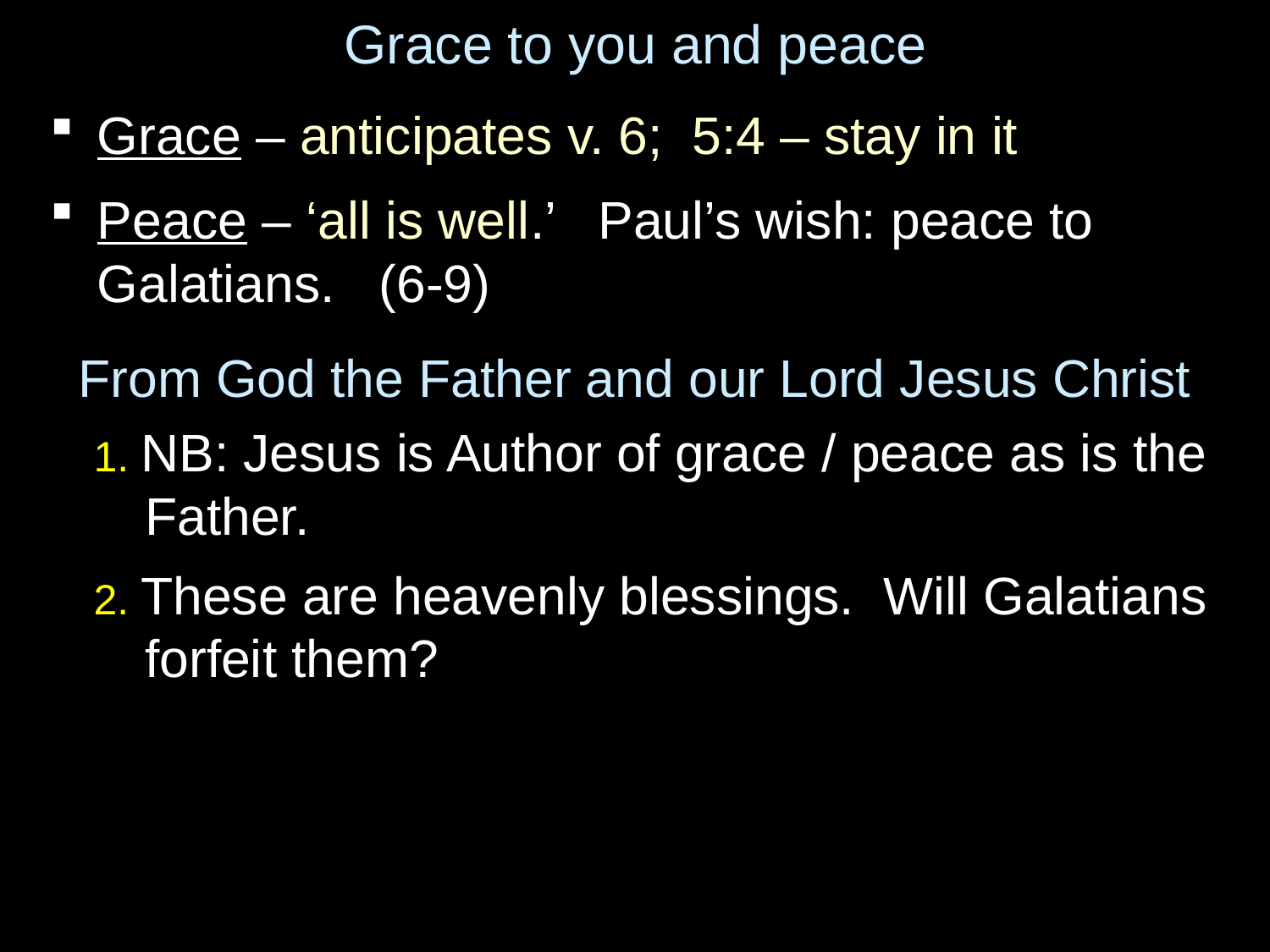

# Grace to you and peace
Grace – anticipates v. 6;  5:4 – stay in it
Peace – ‘all is well.’   Paul’s wish: peace to Galatians.   (6-9)
From God the Father and our Lord Jesus Christ
   1. NB: Jesus is Author of grace / peace as is the Father.
   2. These are heavenly blessings.  Will Galatians forfeit them?